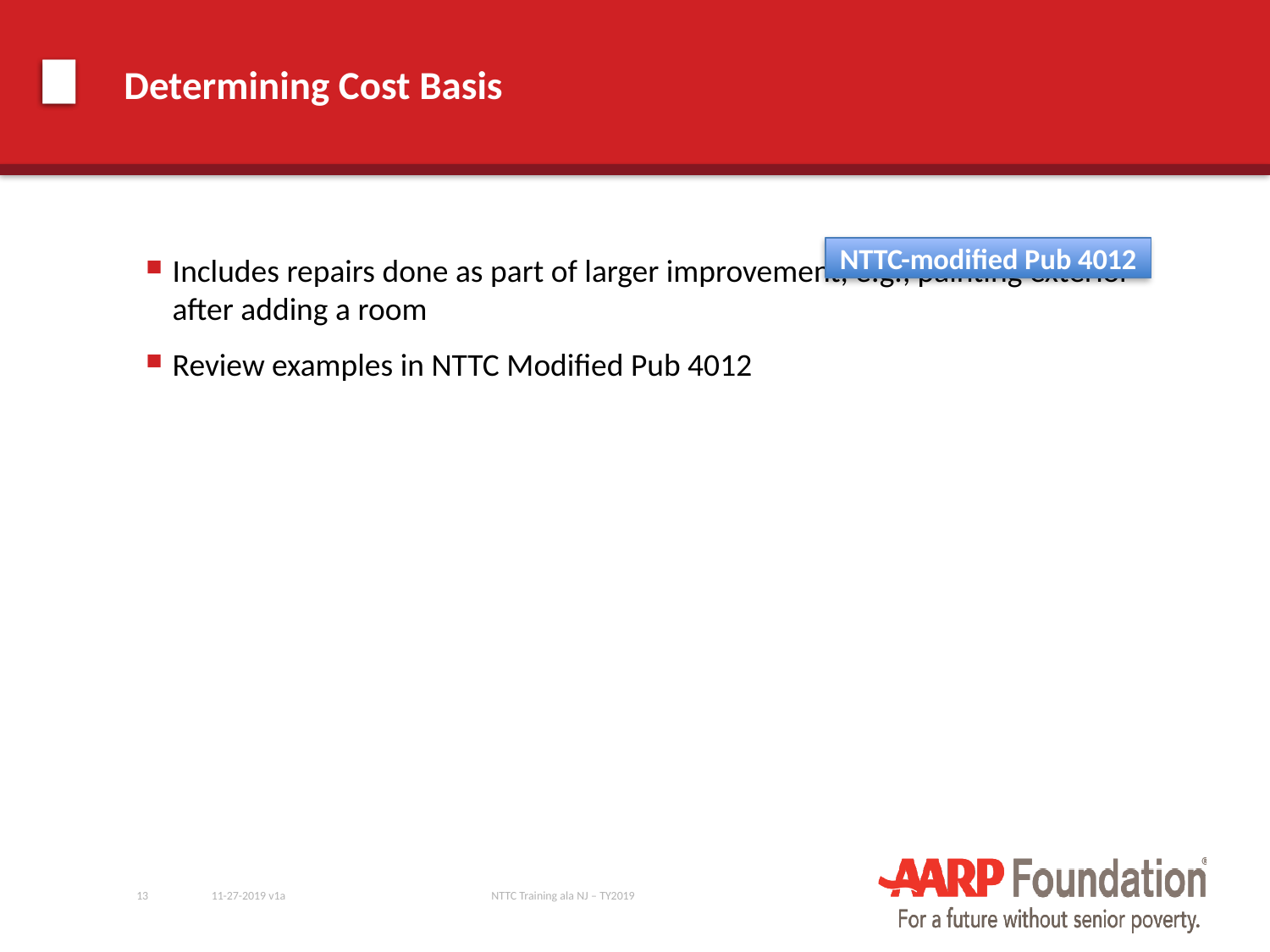

# Determining Cost Basis
NTTC-modified Pub 4012
Includes repairs done as part of larger improvement, e.g., painting exterior after adding a room
Review examples in NTTC Modified Pub 4012
13
11-27-2019 v1a
NTTC Training ala NJ – TY2019